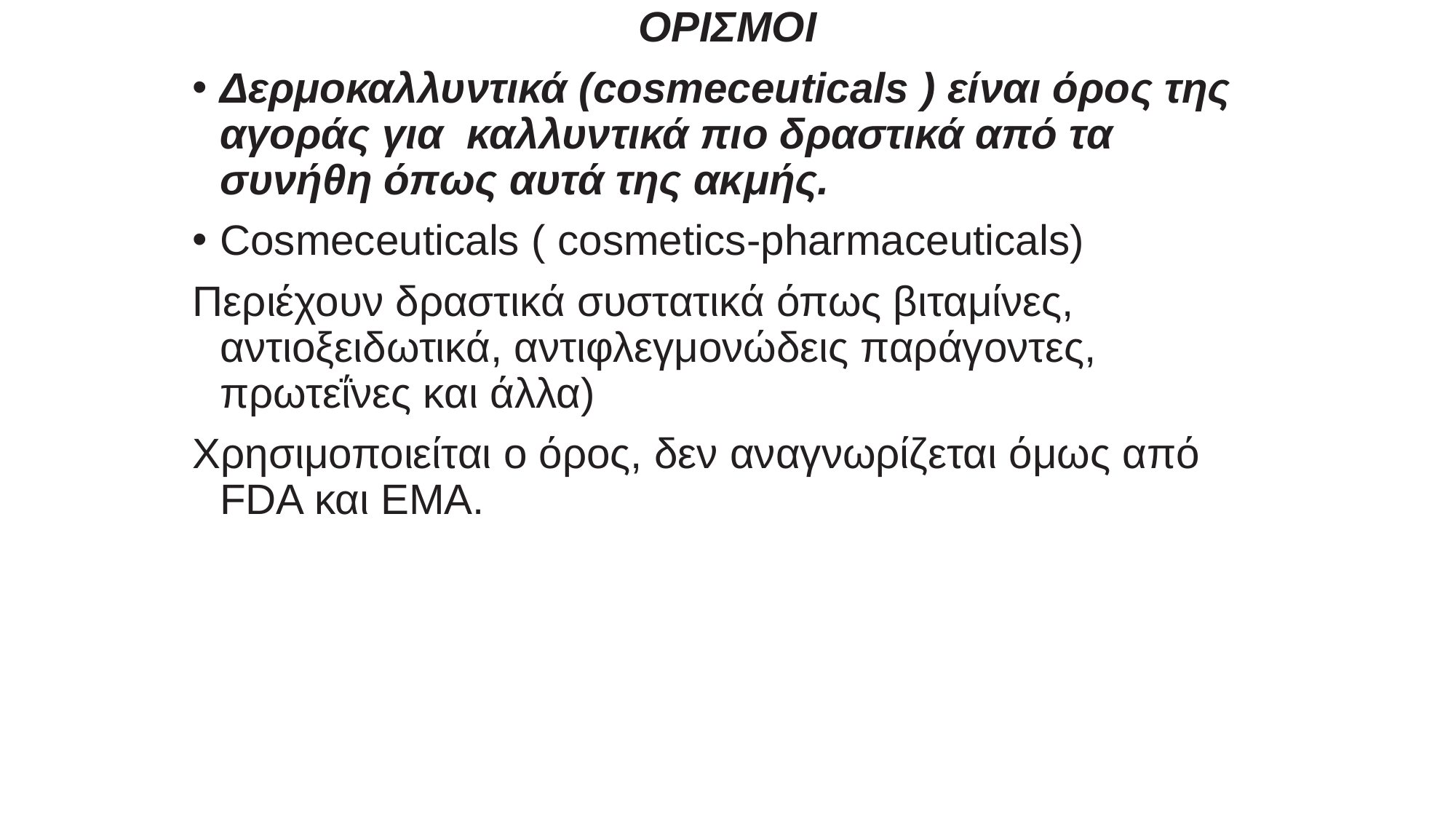

ΟΡΙΣΜΟΙ
Δερμοκαλλυντικά (cosmeceuticals ) είναι όρος της αγοράς για  καλλυντικά πιο δραστικά από τα συνήθη όπως αυτά της ακμής.
Cosmeceuticals ( cosmetics-pharmaceuticals)
Περιέχουν δραστικά συστατικά όπως βιταμίνες, αντιοξειδωτικά, αντιφλεγμονώδεις παράγοντες, πρωτεΐνες και άλλα)
Χρησιμοποιείται ο όρος, δεν αναγνωρίζεται όμως από FDA και EMA.